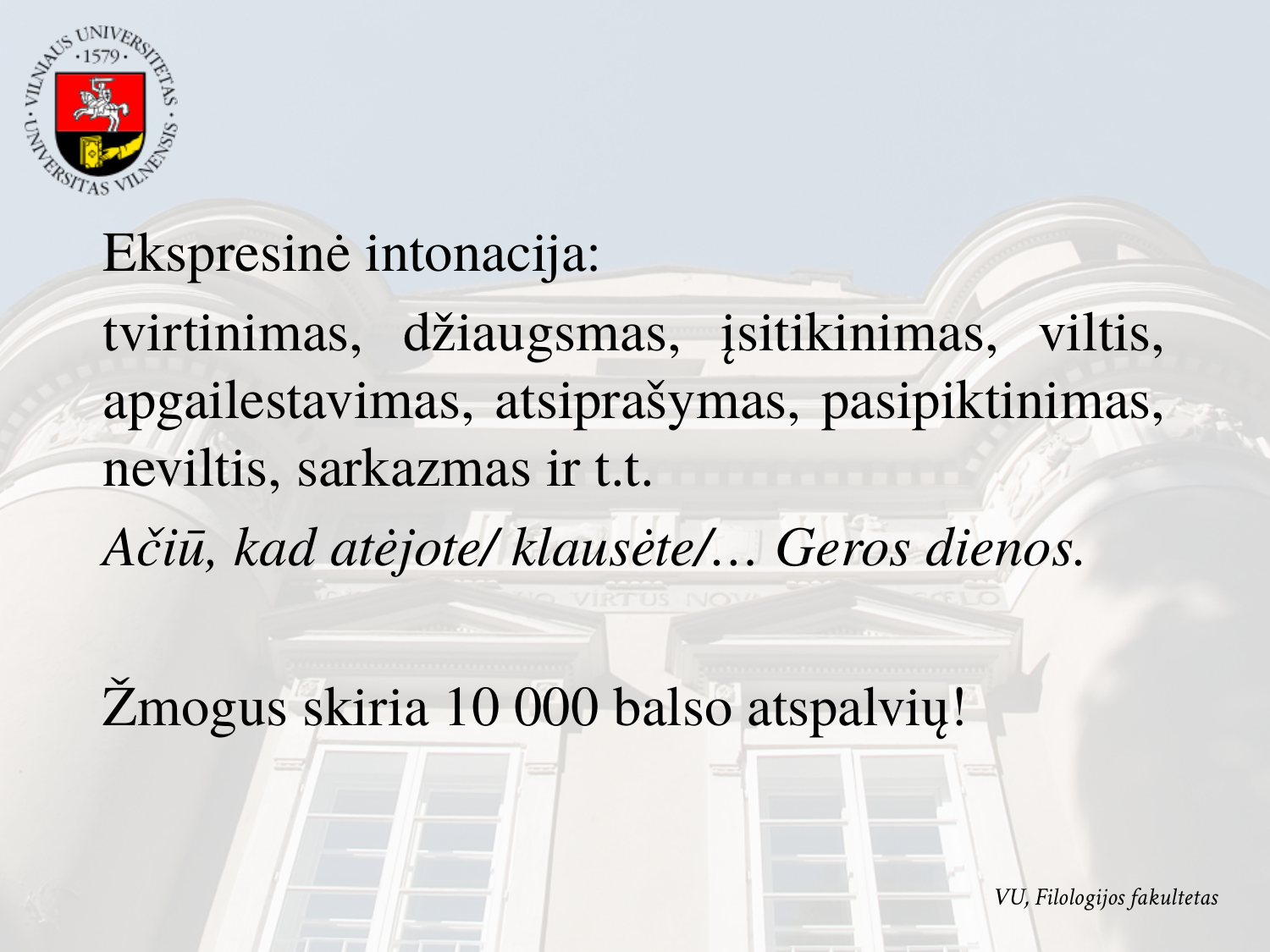

Ekspresinė intonacija:
tvirtinimas, džiaugsmas, įsitikinimas, viltis, apgailestavimas, atsiprašymas, pasipiktinimas, neviltis, sarkazmas ir t.t.
Ačiū, kad atėjote/ klausėte/… Geros dienos.

Žmogus skiria 10 000 balso atspalvių!
VU, Filologijos fakultetas